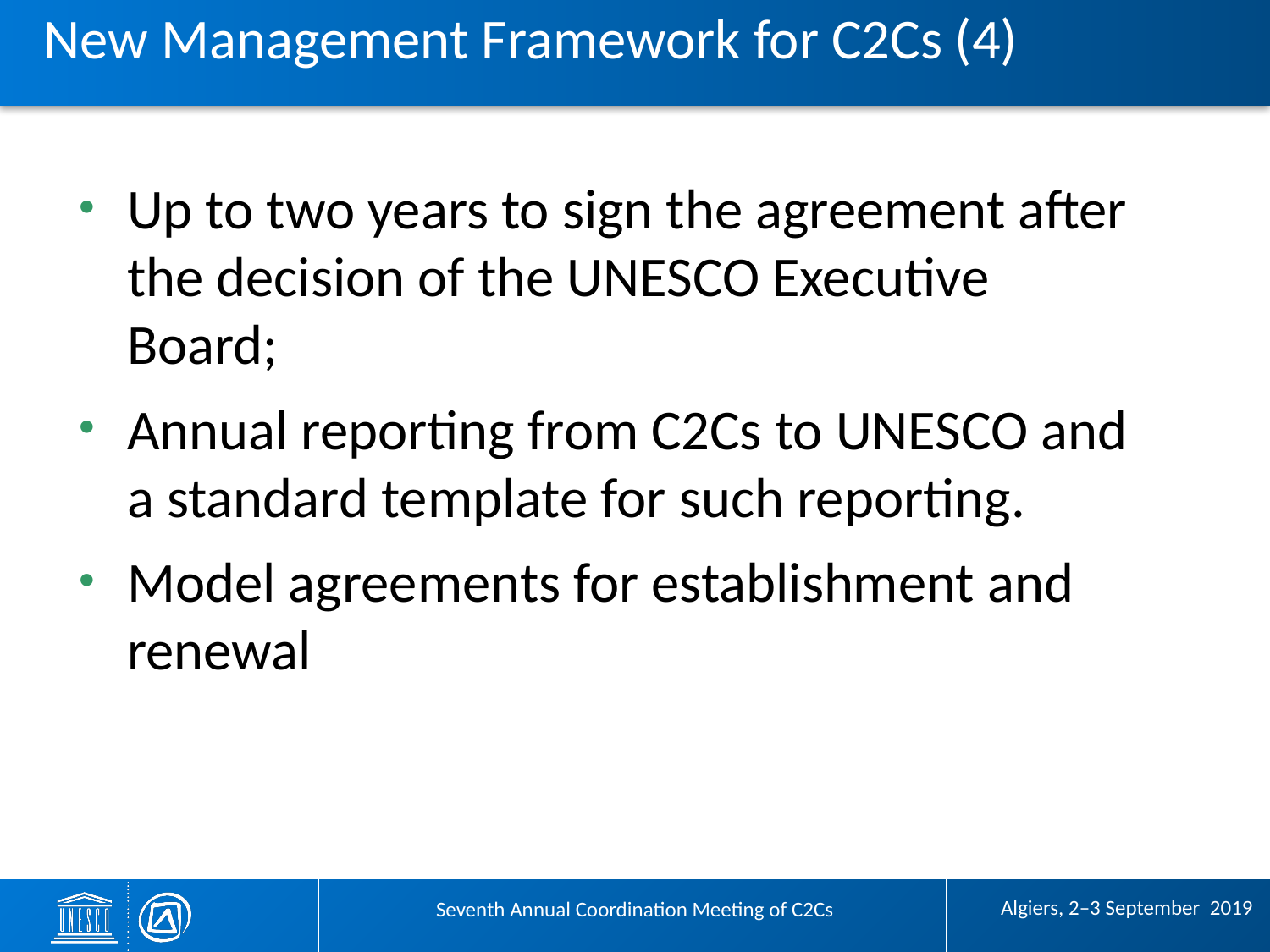

# New Management Framework for C2Cs (4)
Up to two years to sign the agreement after the decision of the UNESCO Executive Board;
Annual reporting from C2Cs to UNESCO and a standard template for such reporting.
Model agreements for establishment and renewal

 Algiers, 2–3 September  2019
Seventh Annual Coordination Meeting of C2Cs